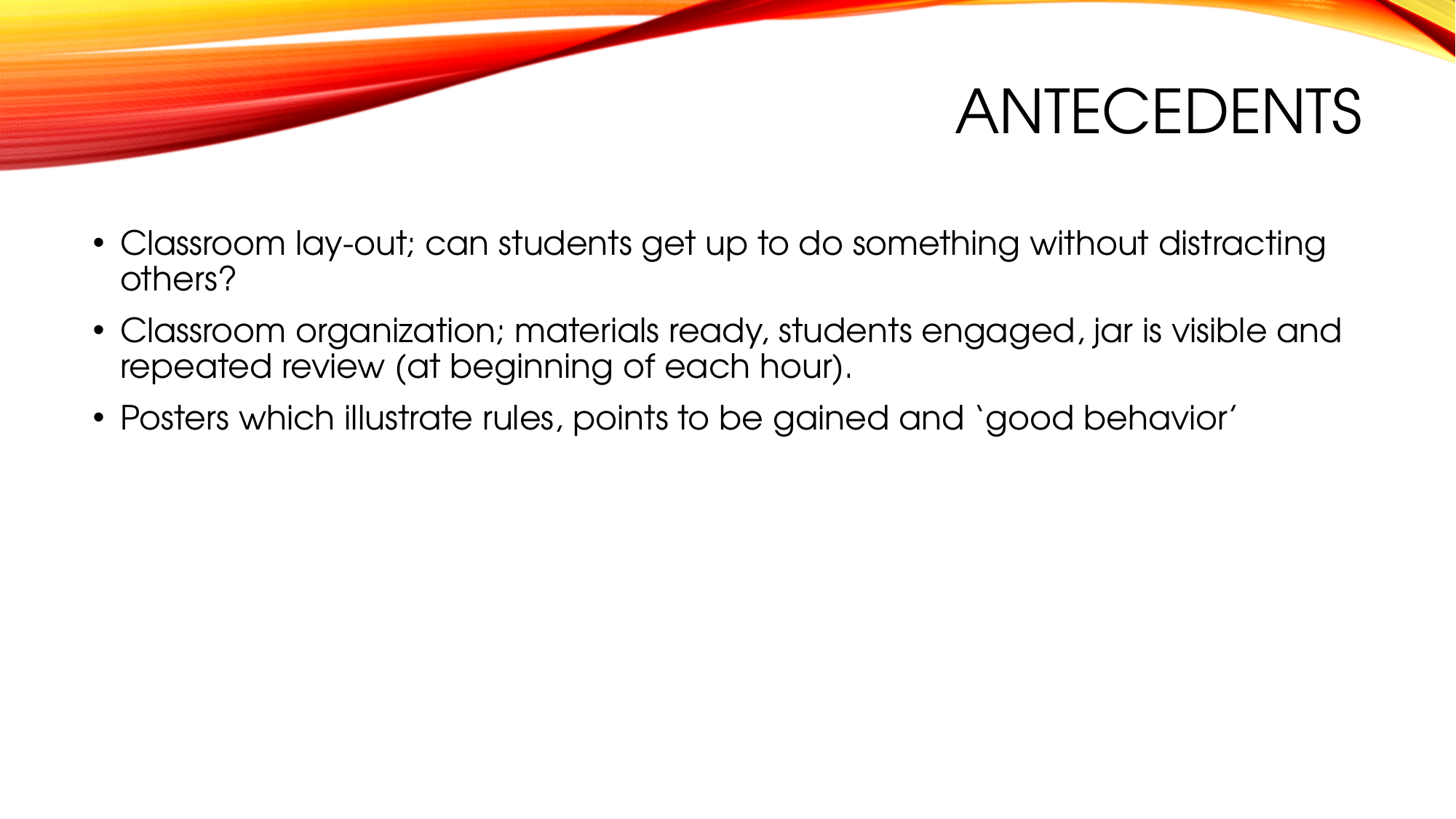

# Antecedents
Classroom lay-out; can students get up to do something without distracting others?
Classroom organization; materials ready, students engaged, jar is visible and repeated review (at beginning of each hour).
Posters which illustrate rules, points to be gained and ‘good behavior’